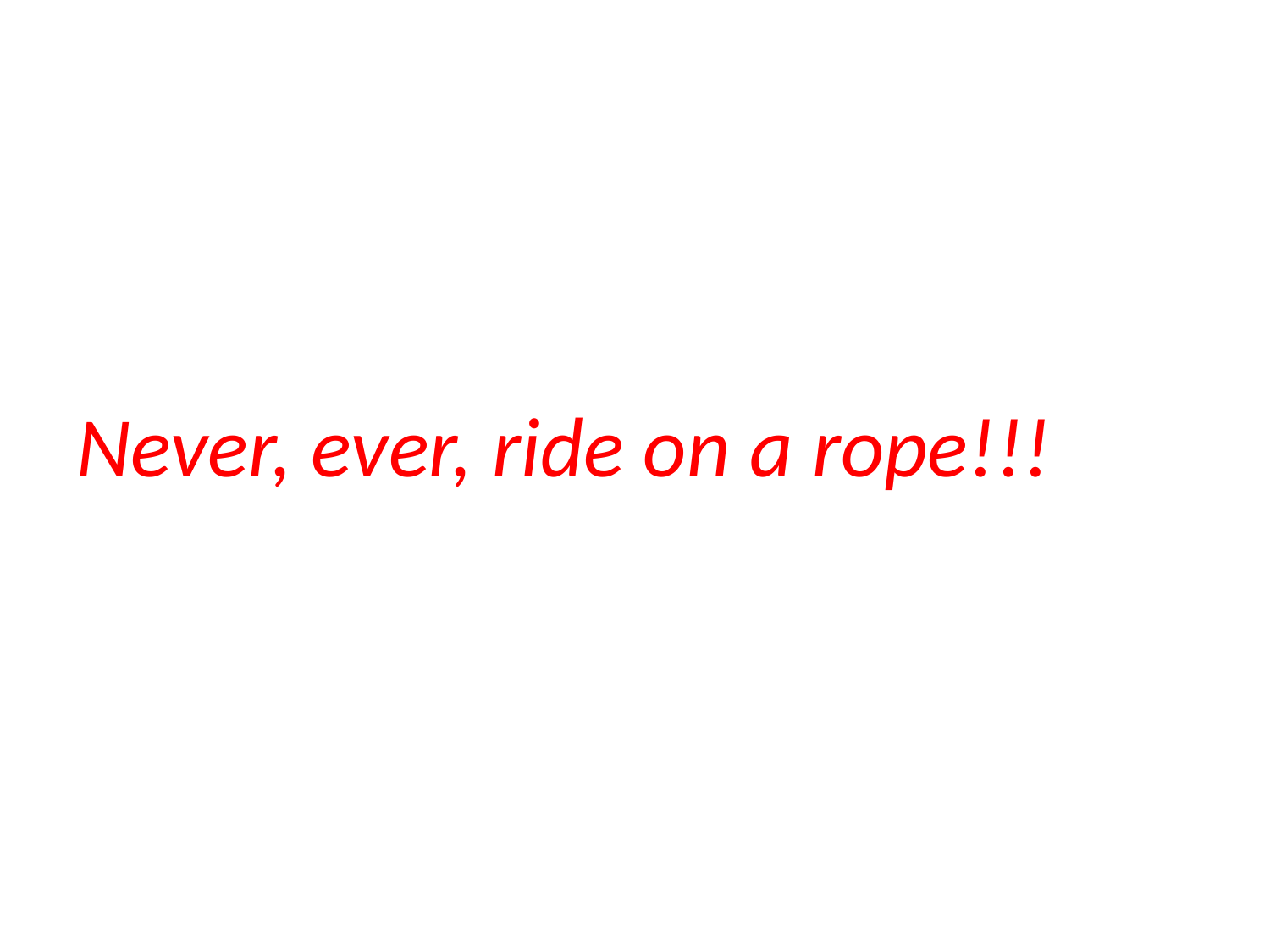

#

Never, ever, ride on a rope!!!